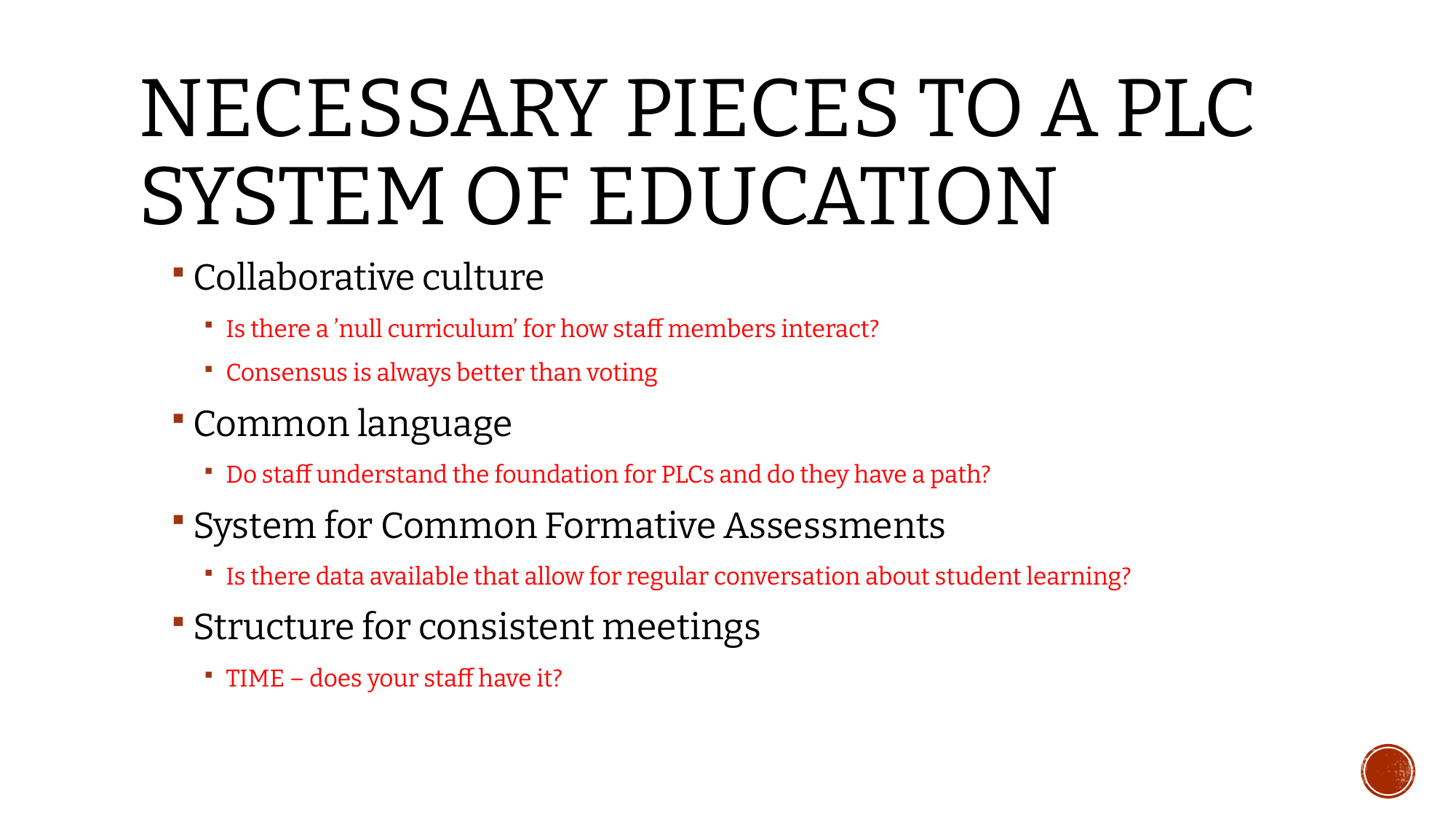

# Necessary Pieces to a PLC System of Education
Collaborative culture
Is there a ’null curriculum’ for how staff members interact?
Consensus is always better than voting
Common language
Do staff understand the foundation for PLCs and do they have a path?
System for Common Formative Assessments
Is there data available that allow for regular conversation about student learning?
Structure for consistent meetings
TIME – does your staff have it?